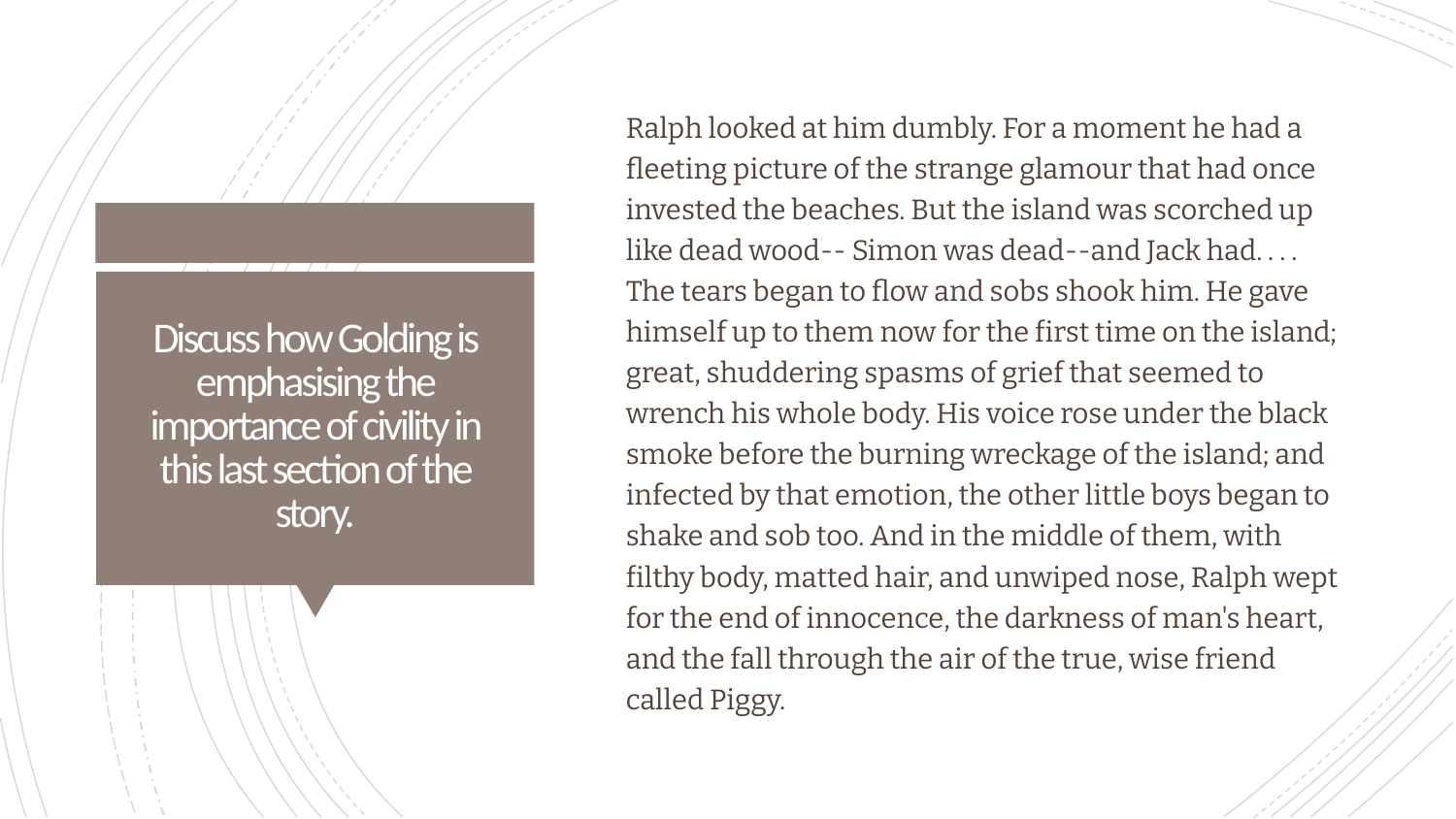

Ralph looked at him dumbly. For a moment he had a fleeting picture of the strange glamour that had once invested the beaches. But the island was scorched up like dead wood-- Simon was dead--and Jack had. . . . The tears began to flow and sobs shook him. He gave himself up to them now for the first time on the island; great, shuddering spasms of grief that seemed to wrench his whole body. His voice rose under the black smoke before the burning wreckage of the island; and infected by that emotion, the other little boys began to shake and sob too. And in the middle of them, with filthy body, matted hair, and unwiped nose, Ralph wept for the end of innocence, the darkness of man's heart, and the fall through the air of the true, wise friend called Piggy.

# Discuss how Golding is emphasising the importance of civility in this last section of the story.